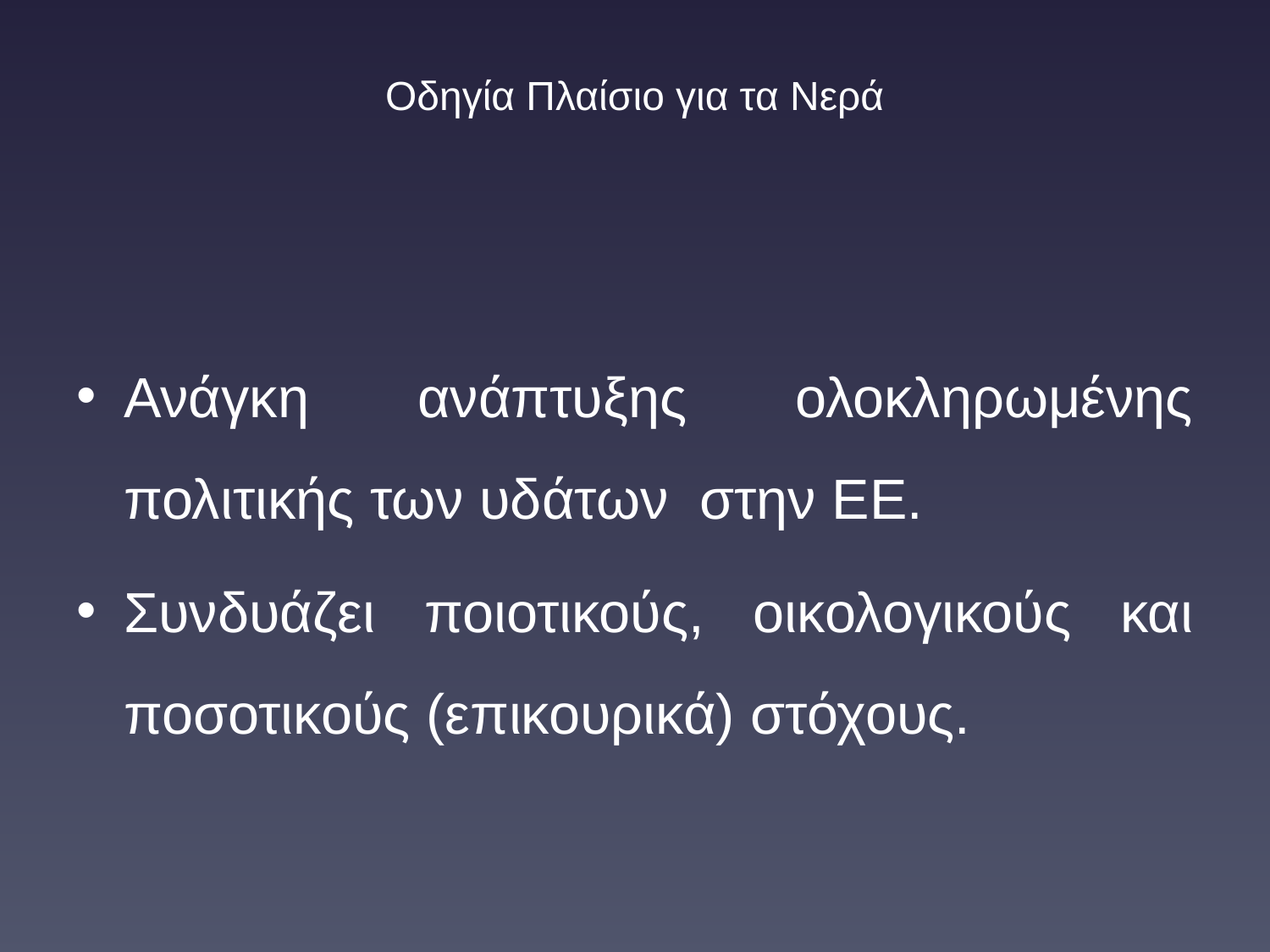

# Οδηγία Πλαίσιο για τα Νερά
Ανάγκη ανάπτυξης ολοκληρωμένης πολιτικής των υδάτων  στην ΕΕ.
Συνδυάζει ποιοτικούς, οικολογικούς και ποσοτικούς (επικουρικά) στόχους.